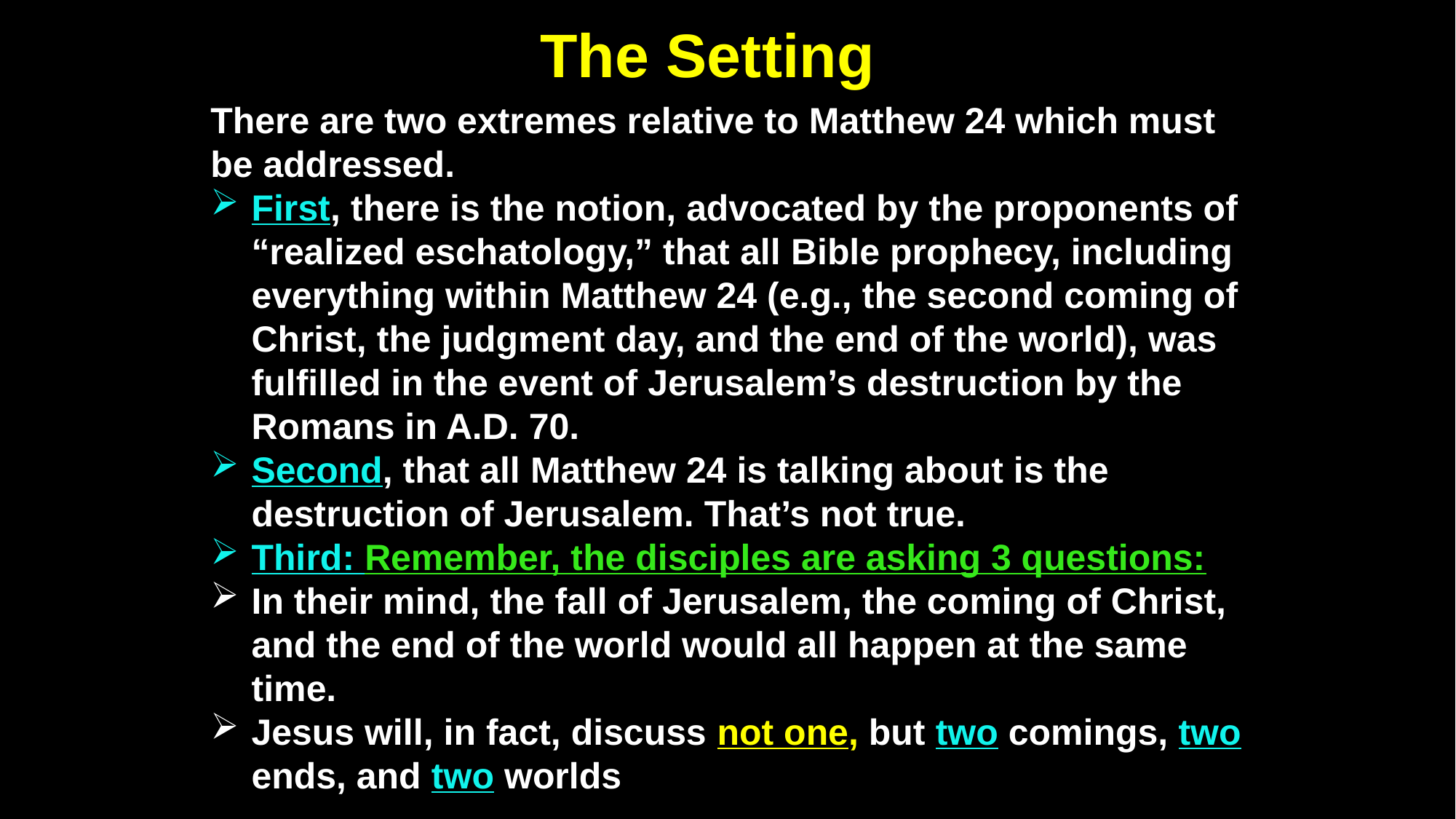

# The Setting
There are two extremes relative to Matthew 24 which must be addressed.
First, there is the notion, advocated by the proponents of “realized eschatology,” that all Bible prophecy, including everything within Matthew 24 (e.g., the second coming of Christ, the judgment day, and the end of the world), was fulfilled in the event of Jerusalem’s destruction by the Romans in A.D. 70.
Second, that all Matthew 24 is talking about is the destruction of Jerusalem. That’s not true.
Third: Remember, the disciples are asking 3 questions:
In their mind, the fall of Jerusalem, the coming of Christ, and the end of the world would all happen at the same time.
Jesus will, in fact, discuss not one, but two comings, two ends, and two worlds